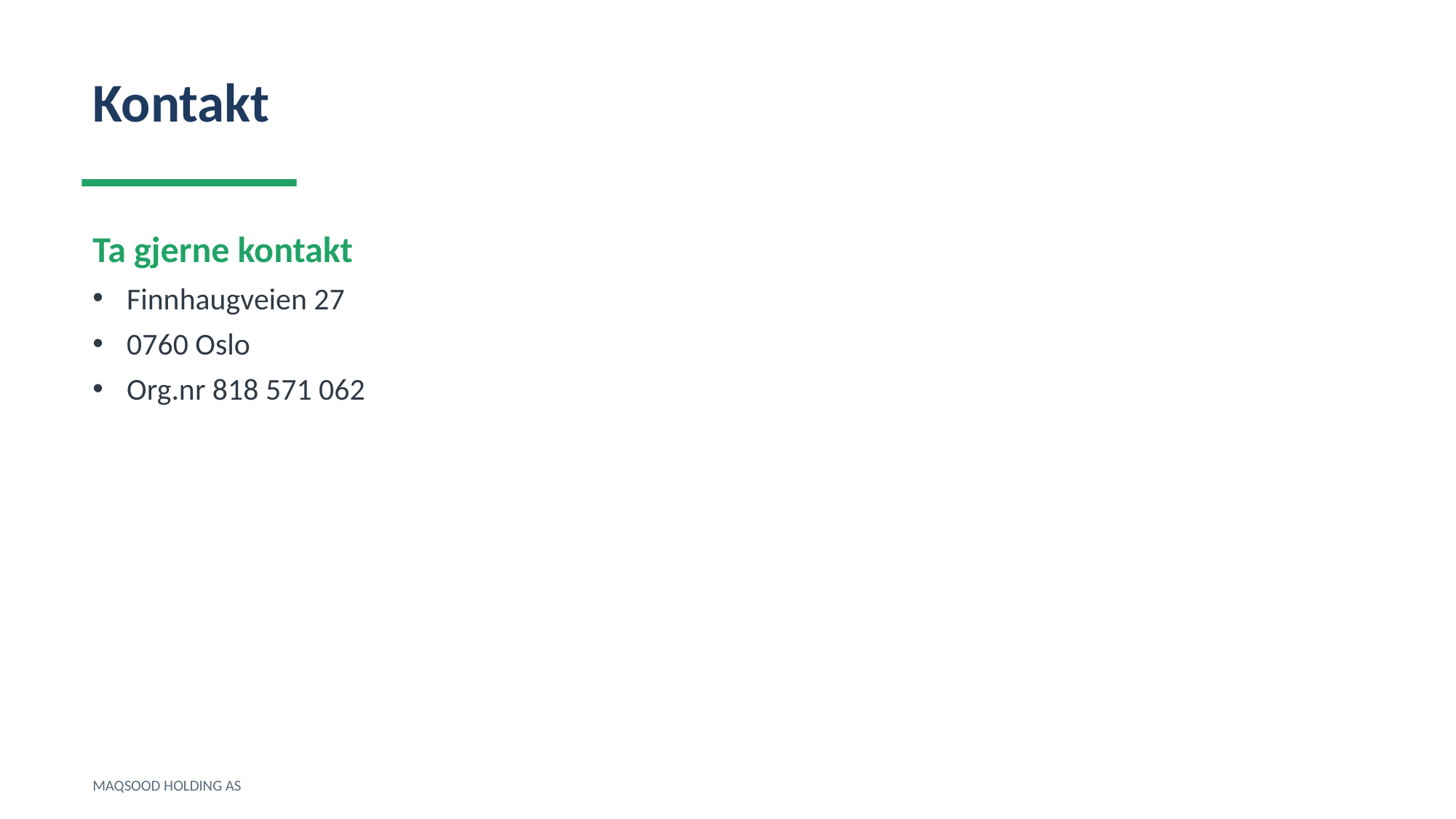

Kontakt

Ta gjerne kontakt
Finnhaugveien 27
0760 Oslo
Org.nr 818 571 062
MAQSOOD HOLDING AS